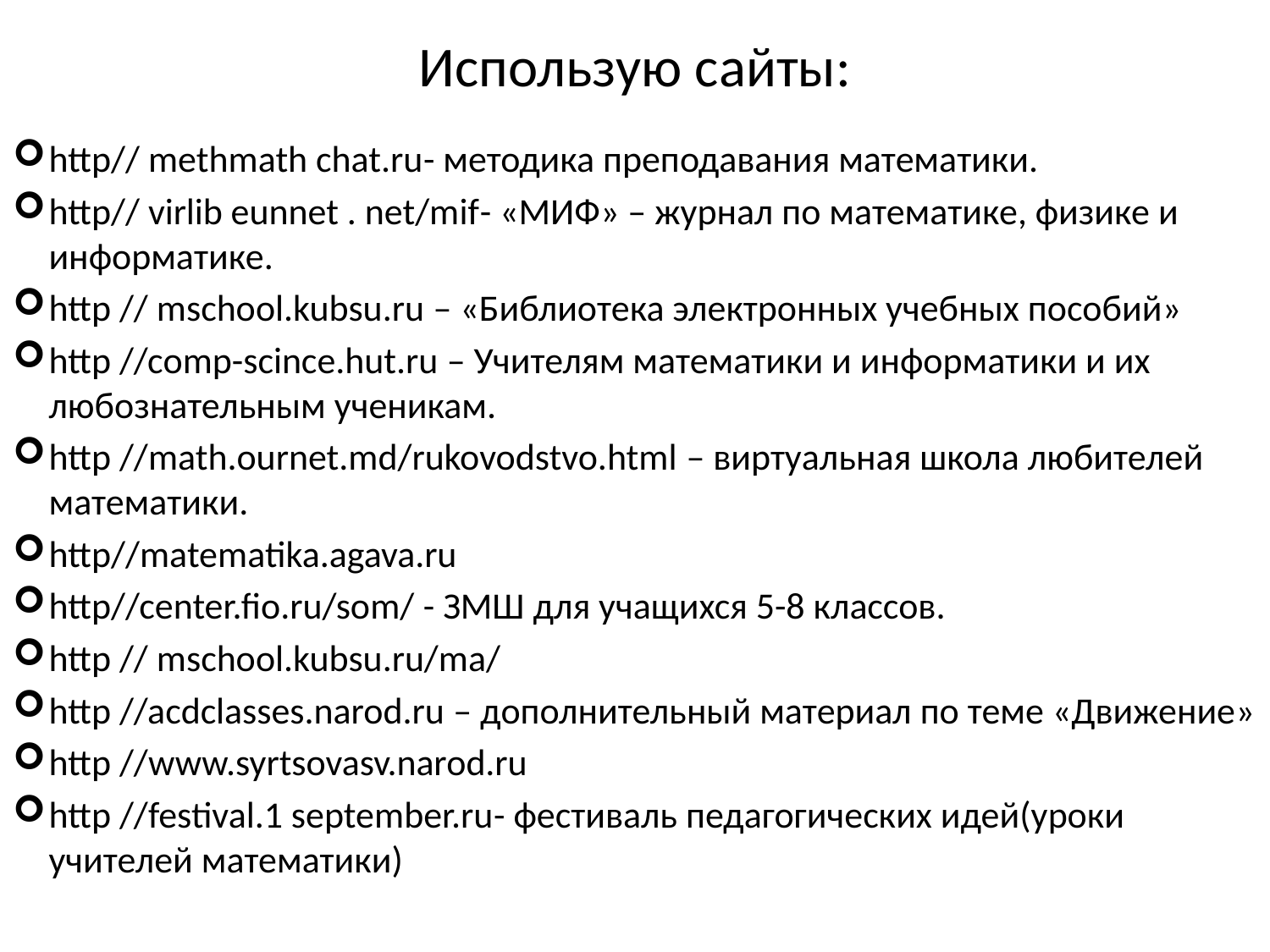

# Использую сайты:
http// methmath chat.ru- методика преподавания математики.
http// virlib eunnet . net/mif- «МИФ» – журнал по математике, физике и информатике.
http // mschool.kubsu.ru – «Библиотека электронных учебных пособий»
http //comp-scince.hut.ru – Учителям математики и информатики и их любознательным ученикам.
http //math.ournet.md/rukovodstvo.html – виртуальная школа любителей математики.
http//matematika.agava.ru
http//center.fio.ru/som/ - ЗМШ для учащихся 5-8 классов.
http // mschool.kubsu.ru/ma/
http //acdclasses.narod.ru – дополнительный материал по теме «Движение»
http //www.syrtsovasv.narod.ru
http //festival.1 september.ru- фестиваль педагогических идей(уроки учителей математики)